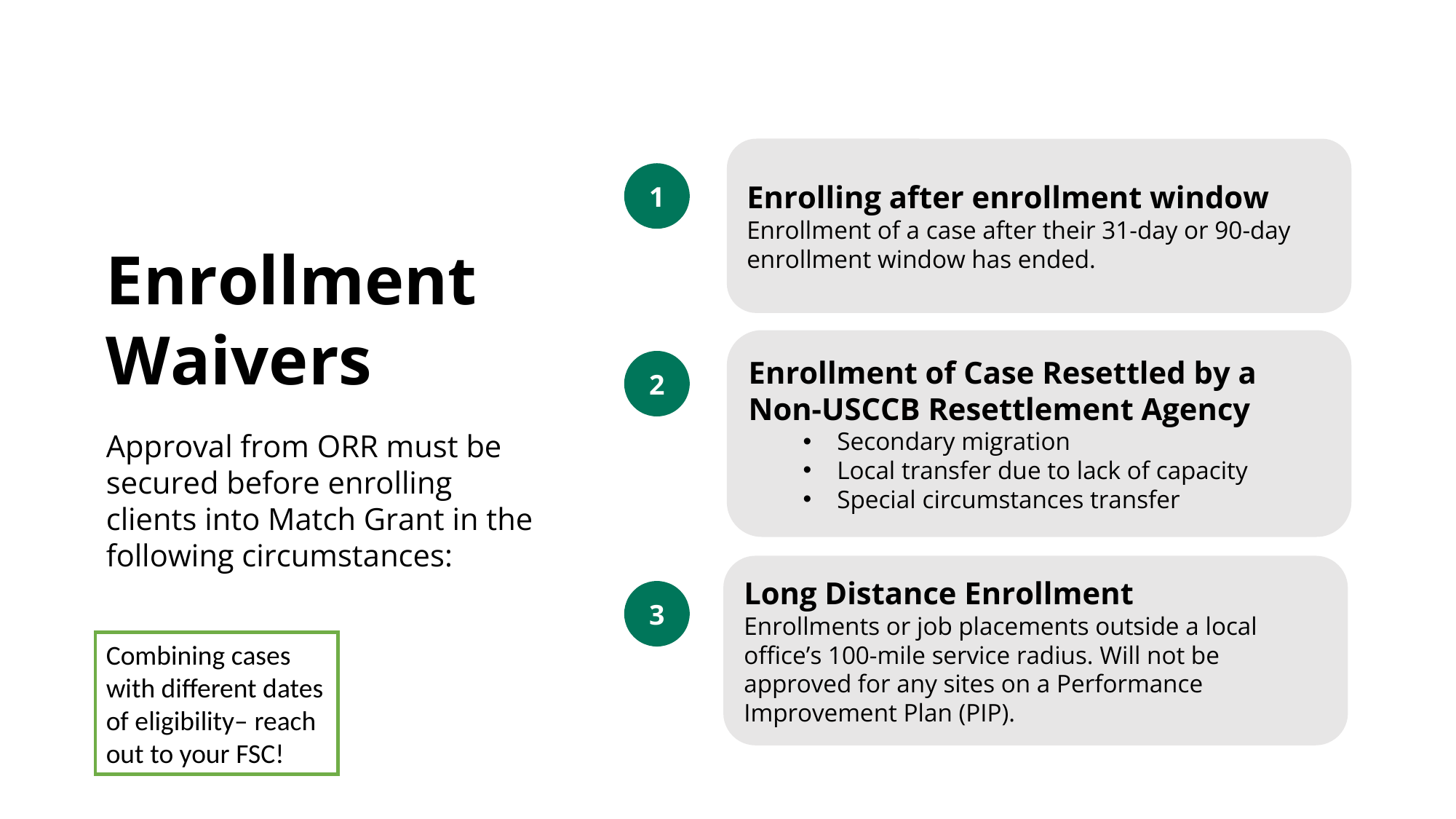

Enrolling after enrollment window
Enrollment of a case after their 31-day or 90-day enrollment window has ended.
1
Enrollment Waivers
Enrollment of Case Resettled by a Non-USCCB Resettlement Agency
Secondary migration
Local transfer due to lack of capacity
Special circumstances transfer
2
Approval from ORR must be secured before enrolling clients into Match Grant in the following circumstances:
Long Distance Enrollment
Enrollments or job placements outside a local office’s 100-mile service radius. Will not be approved for any sites on a Performance Improvement Plan (PIP).
3
Combining cases with different dates of eligibility– reach out to your FSC!